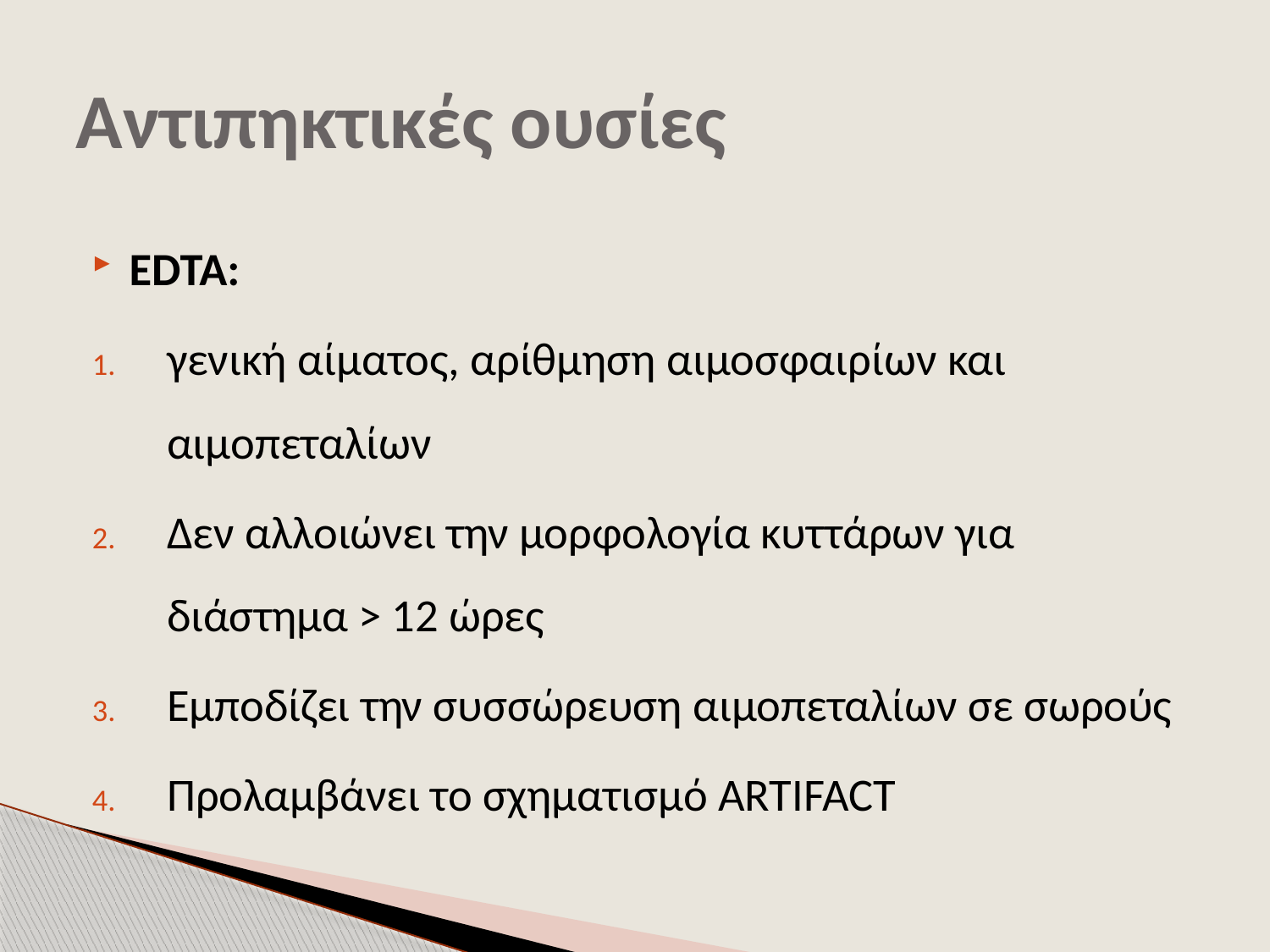

# Αντιπηκτικές ουσίες
EDTA:
γενική αίματος, αρίθμηση αιμοσφαιρίων και αιμοπεταλίων
Δεν αλλοιώνει την μορφολογία κυττάρων για διάστημα > 12 ώρες
Εμποδίζει την συσσώρευση αιμοπεταλίων σε σωρούς
Προλαμβάνει το σχηματισμό ARTIFACT